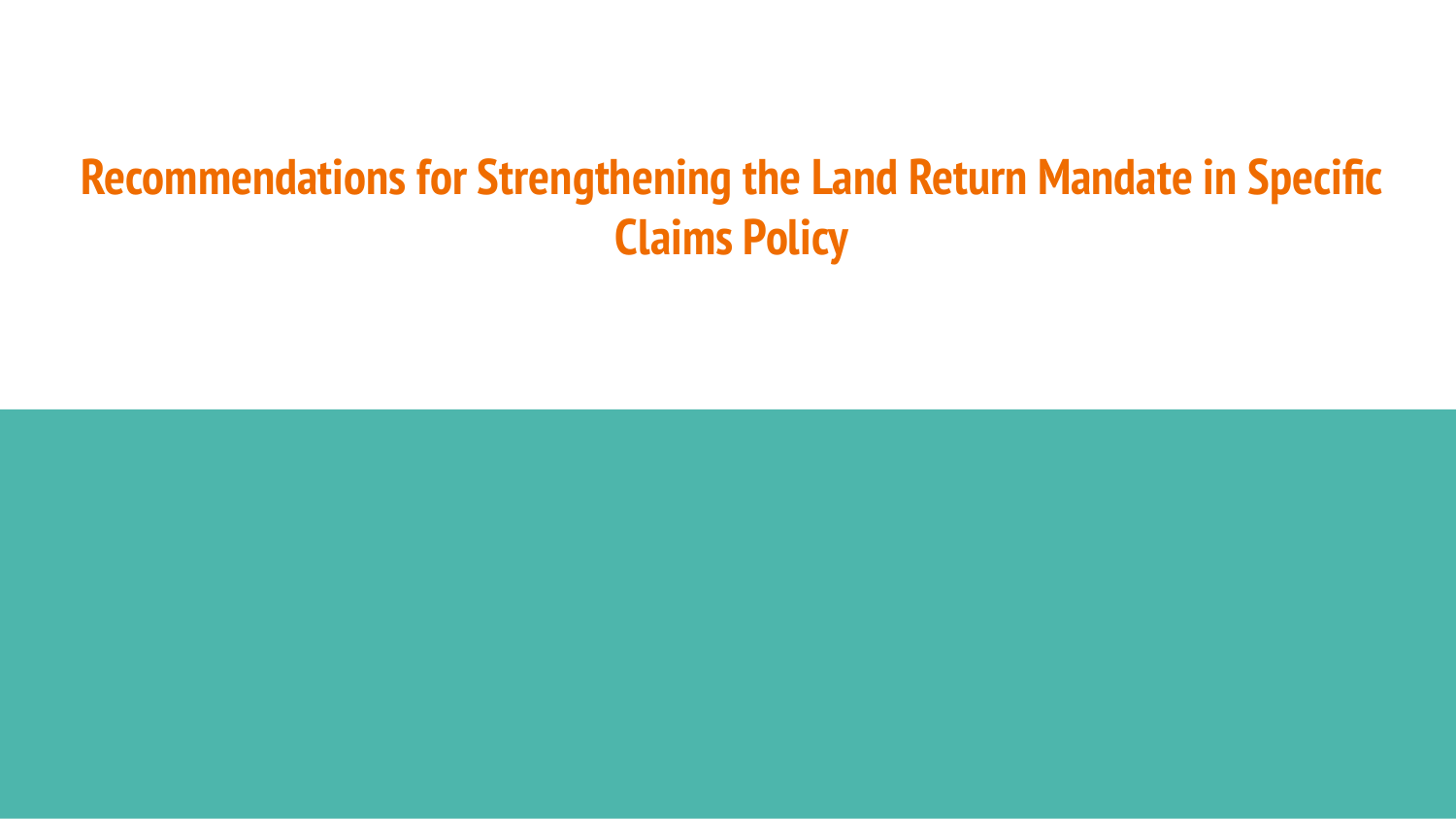

# Recommendations for Strengthening the Land Return Mandate in Specific Claims Policy